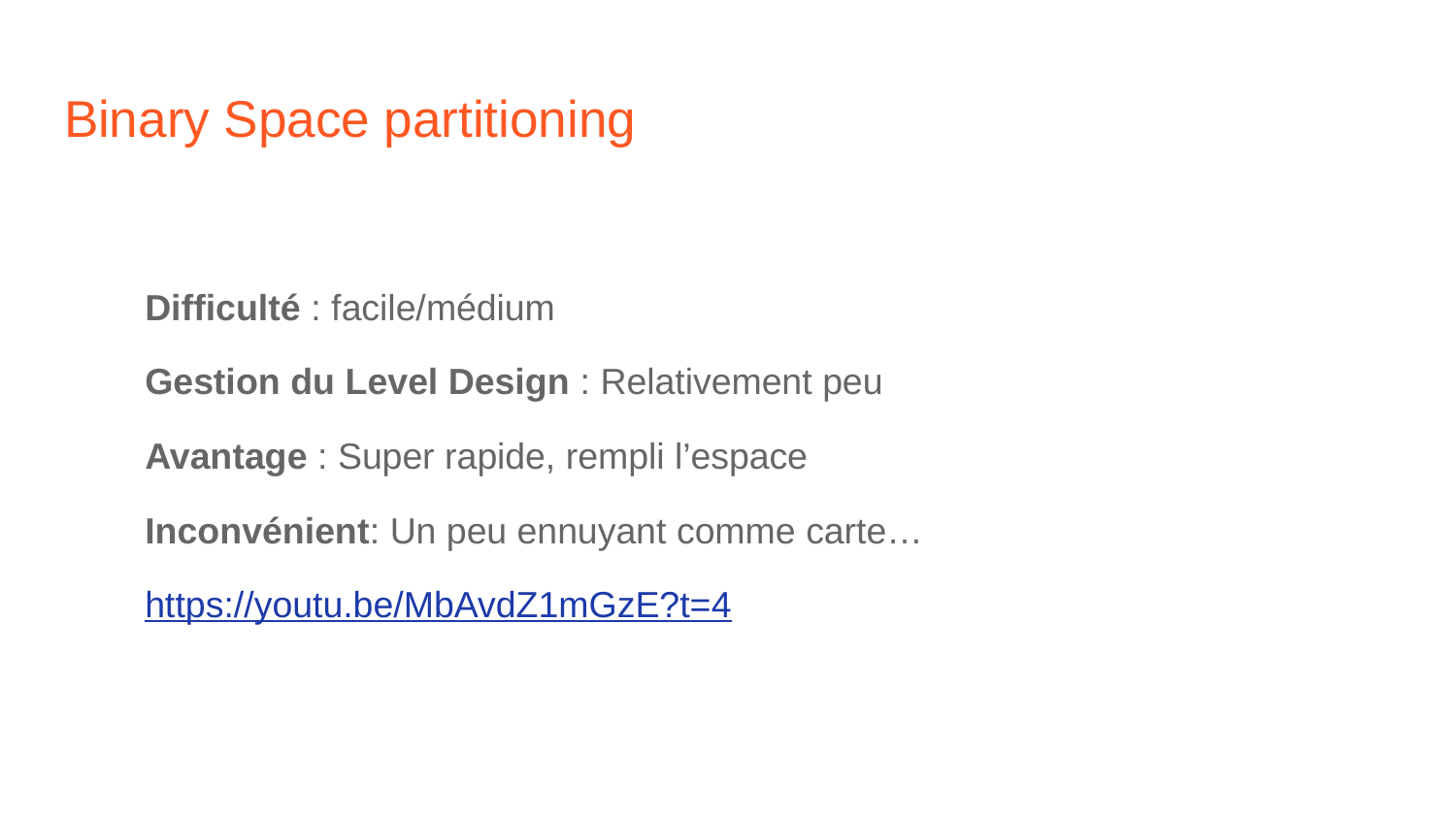

# Binary Space partitioning
Difficulté : facile/médium
Gestion du Level Design : Relativement peu
Avantage : Super rapide, rempli l’espace
Inconvénient: Un peu ennuyant comme carte…
https://youtu.be/MbAvdZ1mGzE?t=4